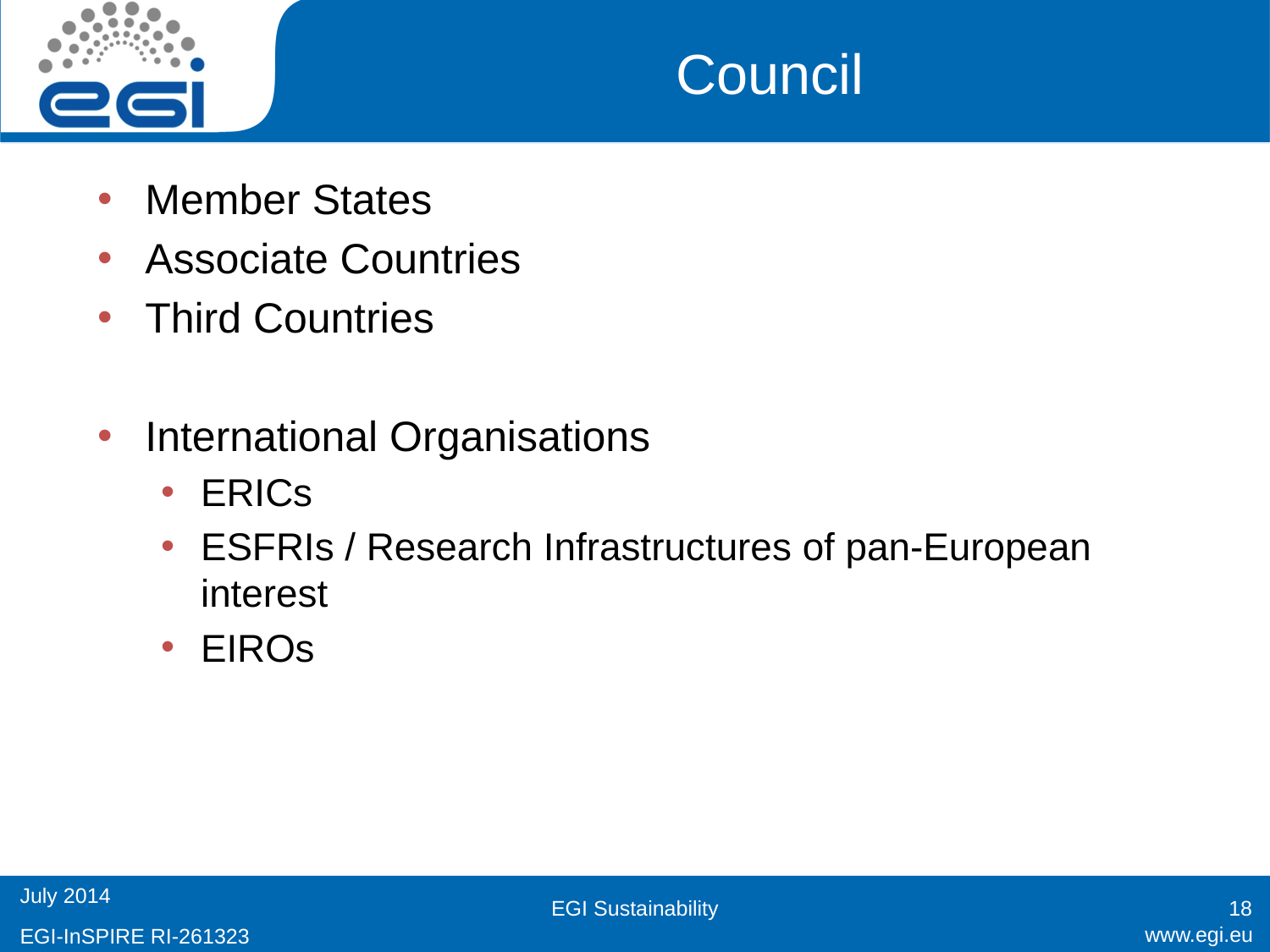

# Council
Member States
Associate Countries
Third Countries

International Organisations
ERICs
ESFRIs / Research Infrastructures of pan-European interest
EIROs

EGI Sustainability
18